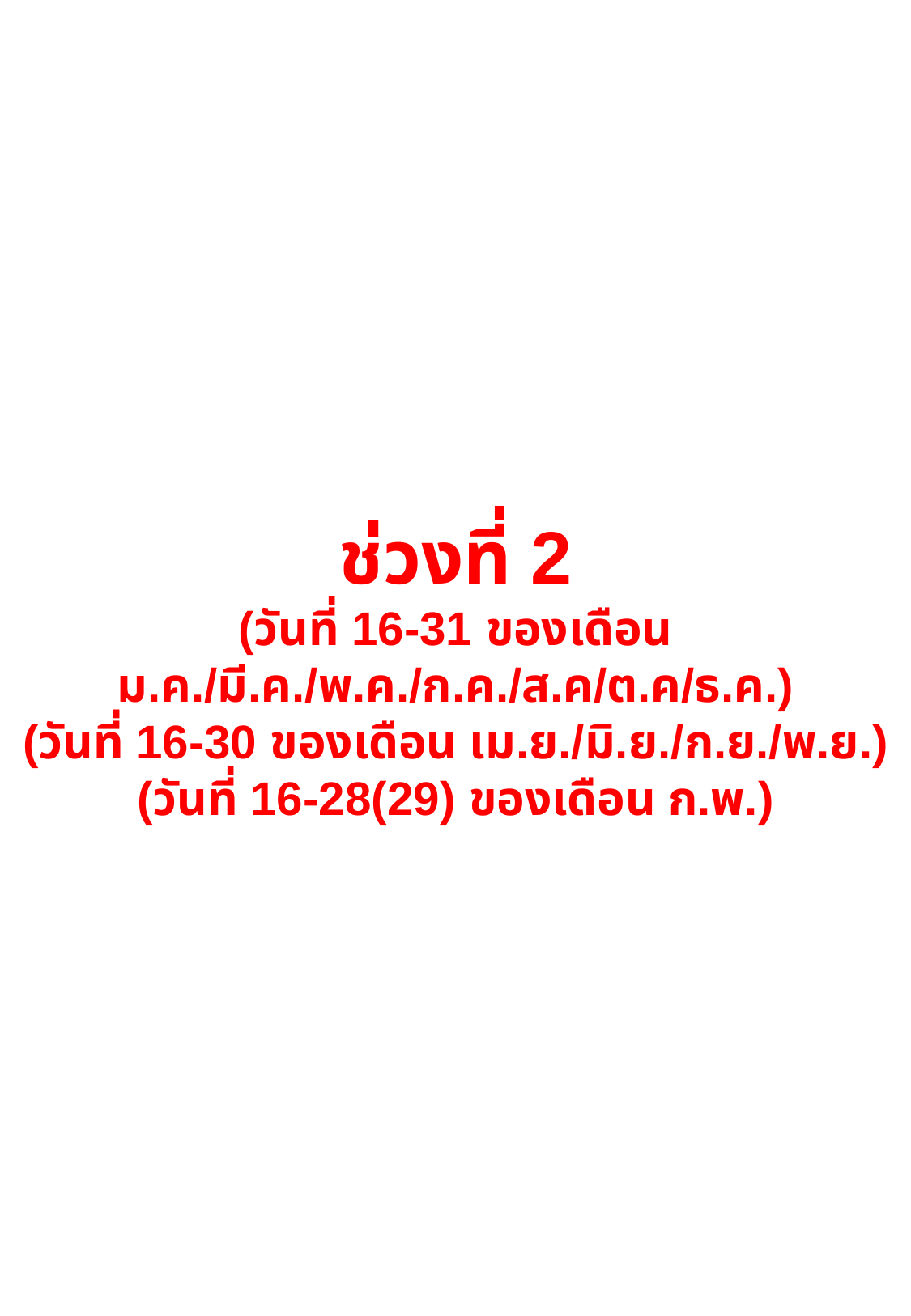

ช่วงที่ 2
(วันที่ 16-31 ของเดือน ม.ค./มี.ค./พ.ค./ก.ค./ส.ค/ต.ค/ธ.ค.)
(วันที่ 16-30 ของเดือน เม.ย./มิ.ย./ก.ย./พ.ย.)
(วันที่ 16-28(29) ของเดือน ก.พ.)